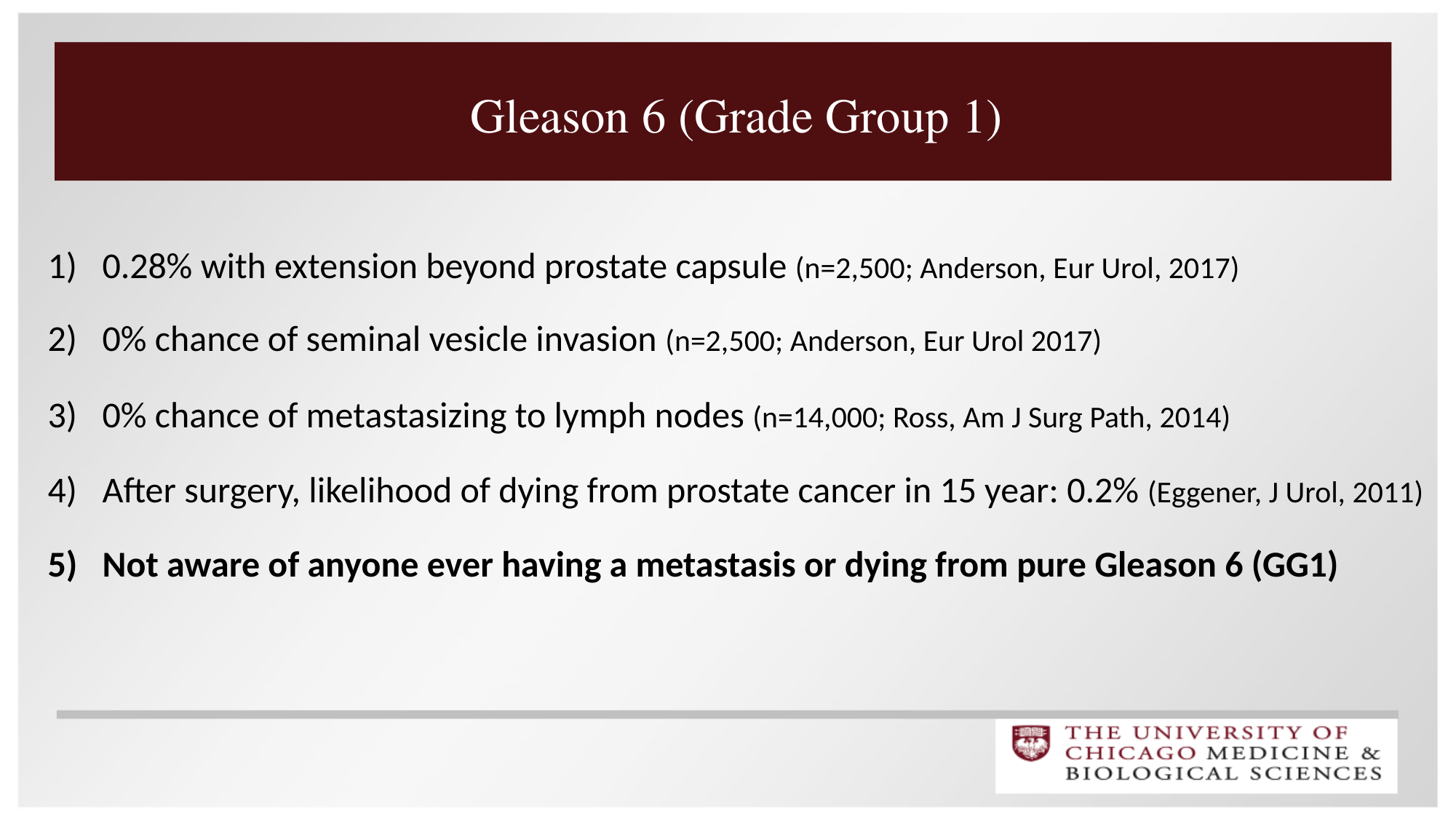

# Gleason 6 (Grade Group 1)
0.28% with extension beyond prostate capsule (n=2,500; Anderson, Eur Urol, 2017)

0% chance of seminal vesicle invasion (n=2,500; Anderson, Eur Urol 2017)

0% chance of metastasizing to lymph nodes (n=14,000; Ross, Am J Surg Path, 2014)

After surgery, likelihood of dying from prostate cancer in 15 year: 0.2% (Eggener, J Urol, 2011)

Not aware of anyone ever having a metastasis or dying from pure Gleason 6 (GG1)